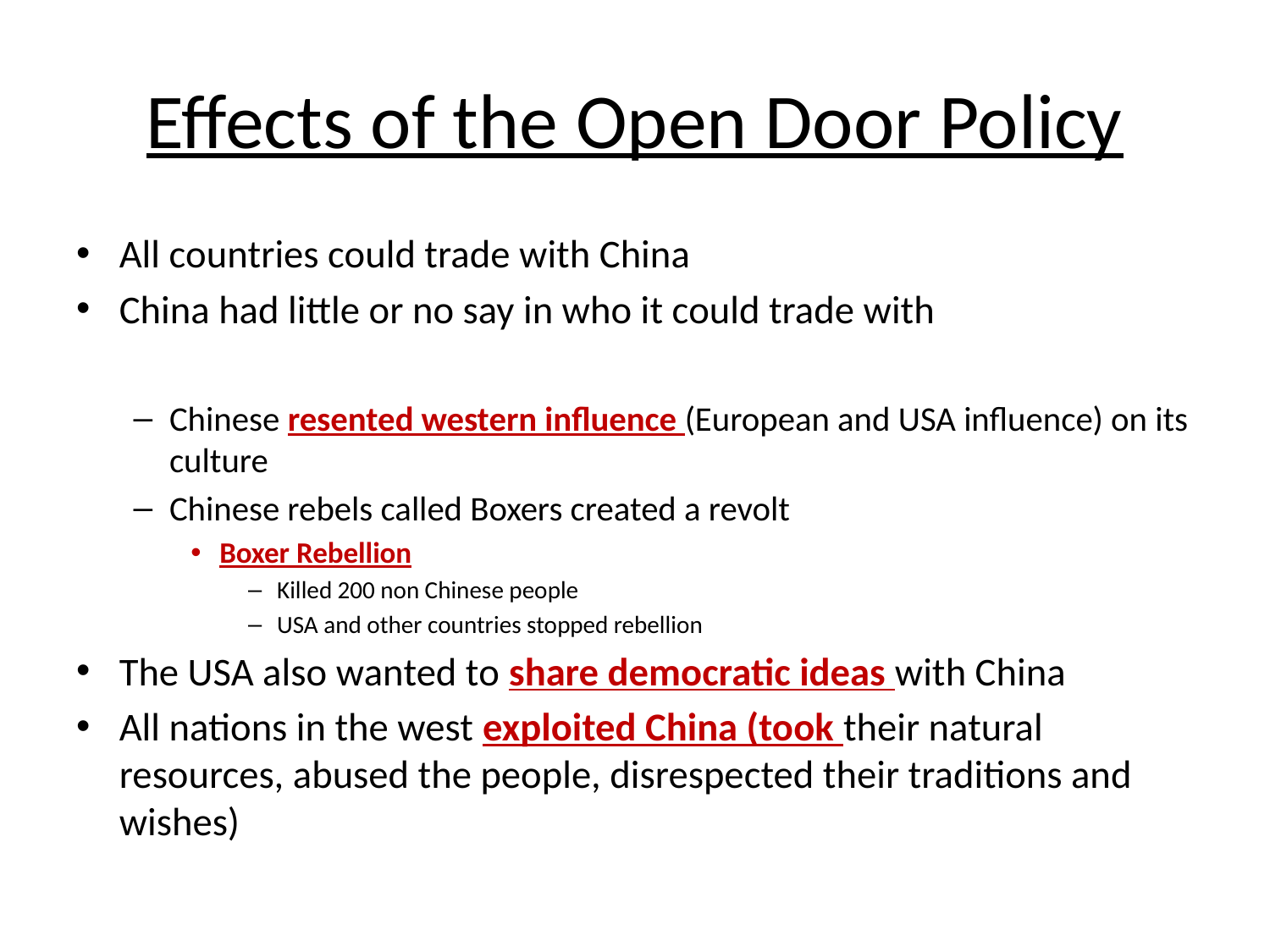

# Effects of the Open Door Policy
All countries could trade with China
China had little or no say in who it could trade with

Chinese resented western influence (European and USA influence) on its culture
Chinese rebels called Boxers created a revolt
Boxer Rebellion
Killed 200 non Chinese people
USA and other countries stopped rebellion
The USA also wanted to share democratic ideas with China
All nations in the west exploited China (took their natural resources, abused the people, disrespected their traditions and wishes)